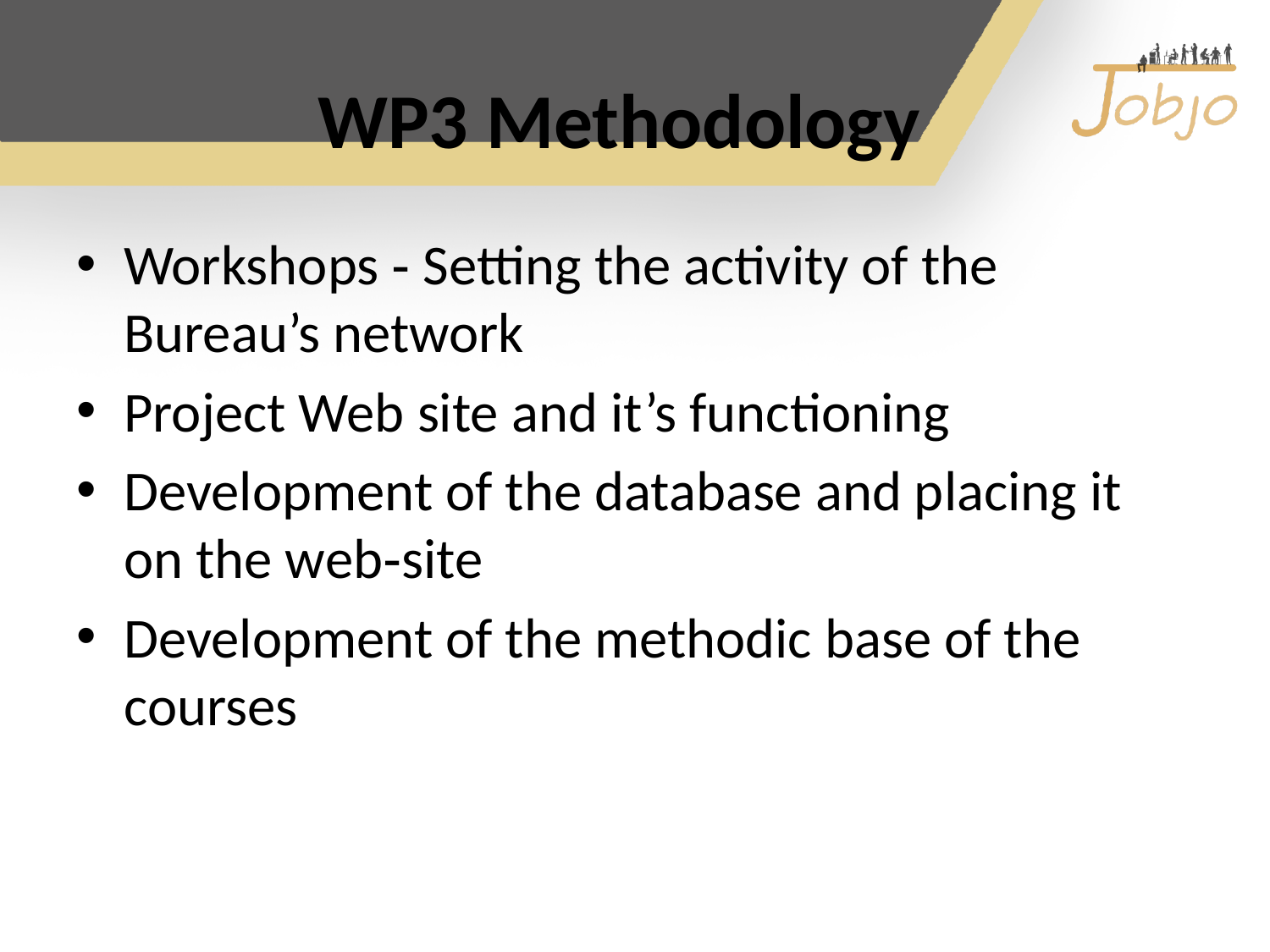

# WP3 Methodology
Workshops ‐ Setting the activity of the Bureau’s network
Project Web site and it’s functioning
Development of the database and placing it on the web‐site
Development of the methodic base of the courses